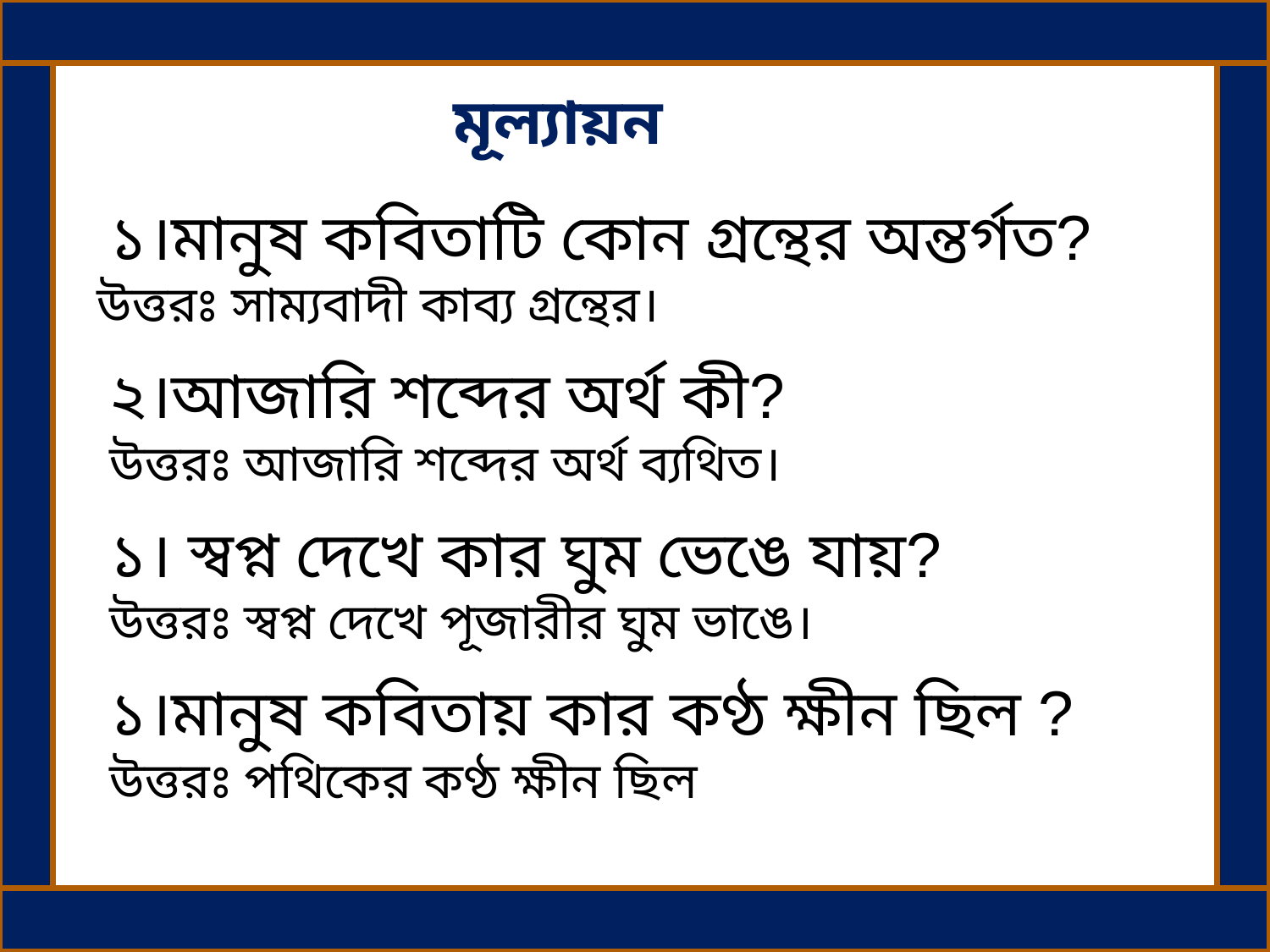

মূল্যায়ন
 ১।মানুষ কবিতাটি কোন গ্রন্থের অন্তর্গত?
উত্তরঃ সাম্যবাদী কাব্য গ্রন্থের।

 ২।আজারি শব্দের অর্থ কী?
 উত্তরঃ আজারি শব্দের অর্থ ব্যথিত।
 ১। স্বপ্ন দেখে কার ঘুম ভেঙে যায়?
 উত্তরঃ স্বপ্ন দেখে পূজারীর ঘুম ভাঙে।
 ১।মানুষ কবিতায় কার কণ্ঠ ক্ষীন ছিল ?
 উত্তরঃ পথিকের কণ্ঠ ক্ষীন ছিল